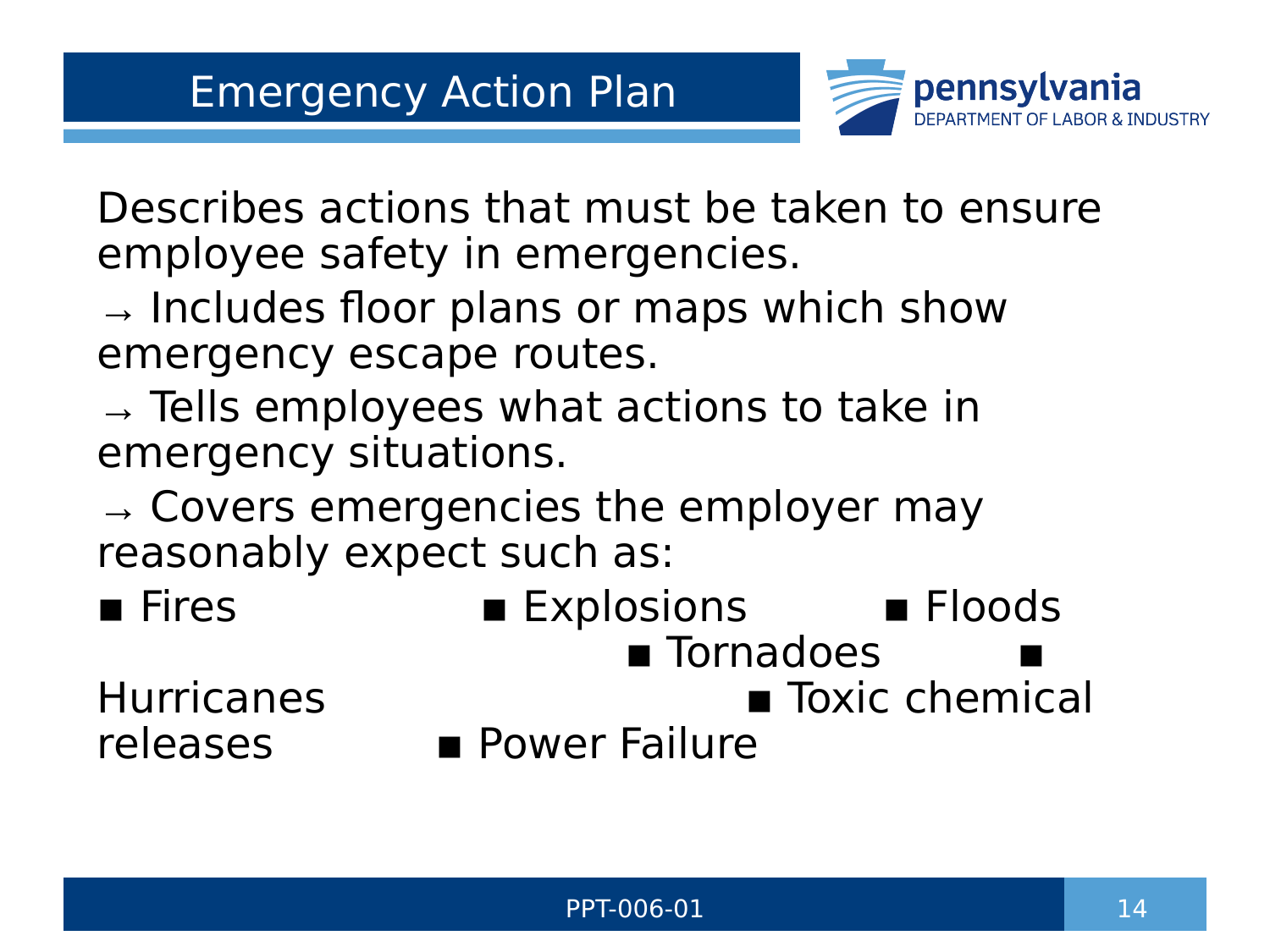

# Emergency Action Plan
Describes actions that must be taken to ensure employee safety in emergencies.
→ Includes floor plans or maps which show   emergency escape routes.
→ Tells employees what actions to take in emergency situations.
→ Covers emergencies the employer may     reasonably expect such as:
▪ Fires                  ▪ Explosions          ▪ Floods                                                ▪ Tornadoes          ▪ Hurricanes                               ▪ Toxic chemical releases            ▪ Power Failure
PPT-006-01
14